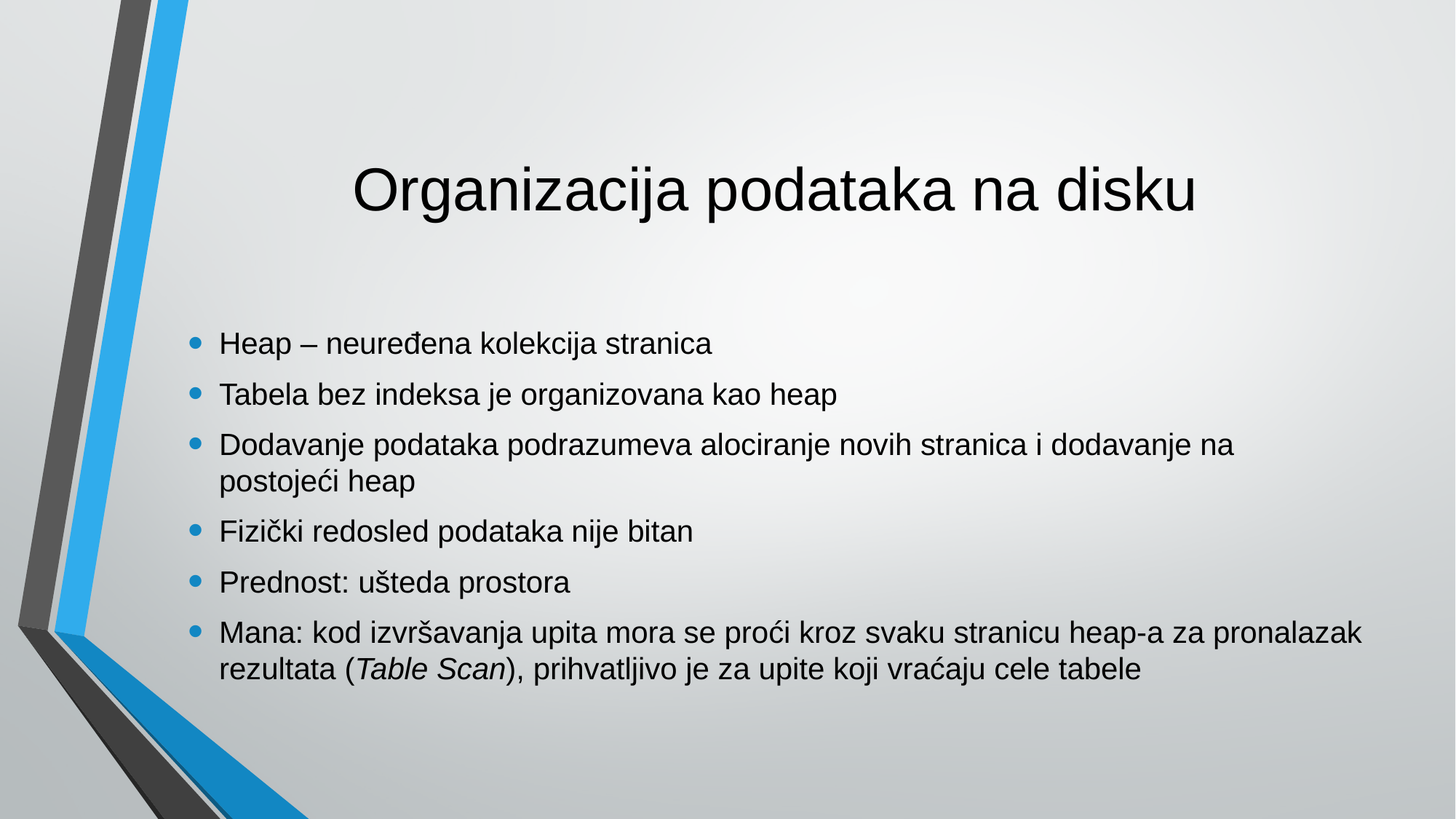

# Organizacija podataka na disku
Heap – neuređena kolekcija stranica
Tabela bez indeksa je organizovana kao heap
Dodavanje podataka podrazumeva alociranje novih stranica i dodavanje na postojeći heap
Fizički redosled podataka nije bitan
Prednost: ušteda prostora
Mana: kod izvršavanja upita mora se proći kroz svaku stranicu heap-a za pronalazak rezultata (Table Scan), prihvatljivo je za upite koji vraćaju cele tabele